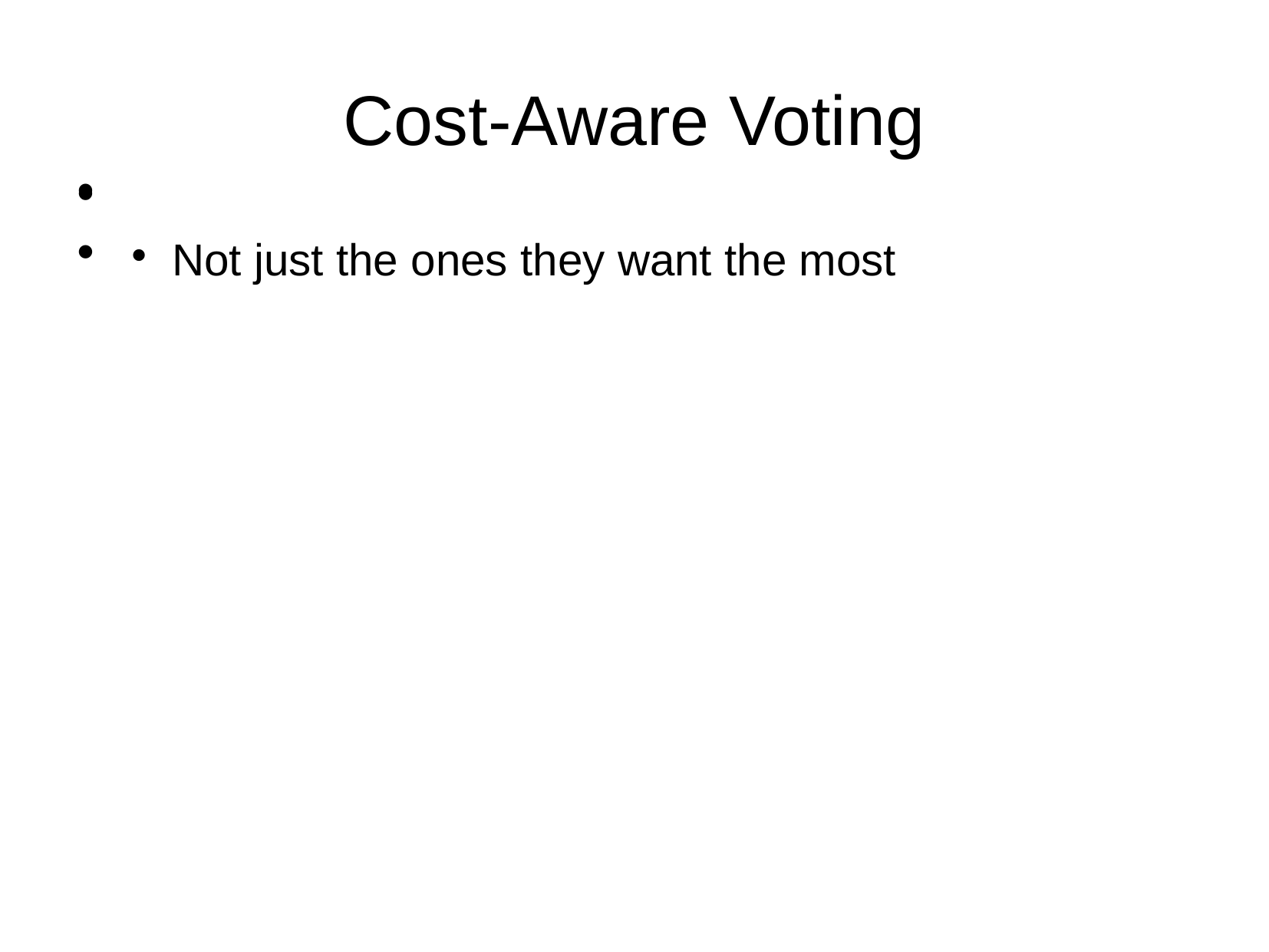

Cost-Aware Voting
There’s a difference between wanting a project, and actually wanting to spend money on it
If voters know a costly project uses up more of their power, it may encourage them to vote for the projects they think are most cost-effective
Not just the ones they want the most
And that may encourage project proposals to be more cost-effective